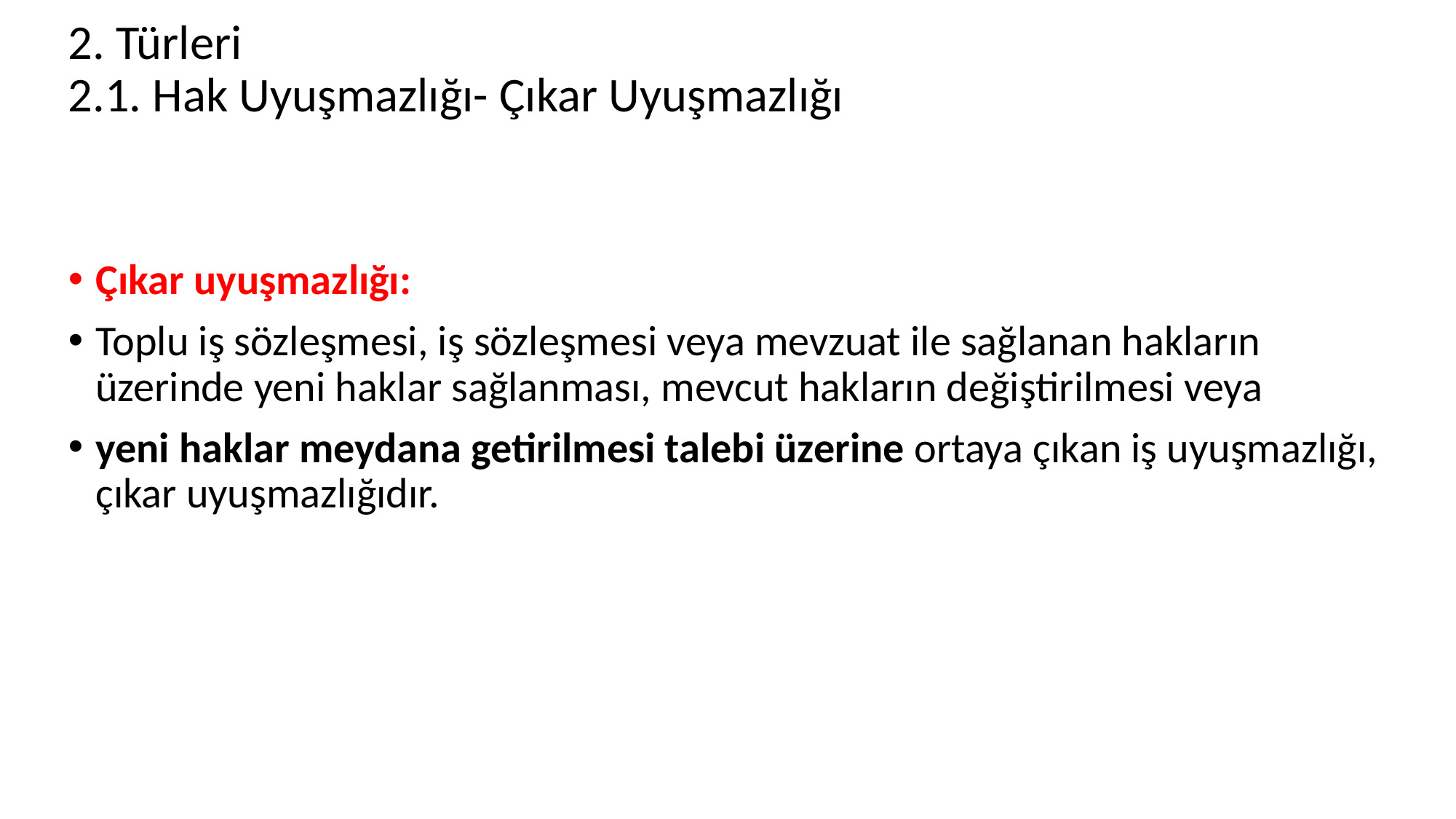

# 2. Türleri 2.1. Hak Uyuşmazlığı- Çıkar Uyuşmazlığı

Çıkar uyuşmazlığı:
Toplu iş sözleşmesi, iş sözleşmesi veya mevzuat ile sağlanan hakların üzerinde yeni haklar sağlanması, mevcut hakların değiştirilmesi veya
yeni haklar meydana getirilmesi talebi üzerine ortaya çıkan iş uyuşmazlığı, çıkar uyuşmazlığıdır.